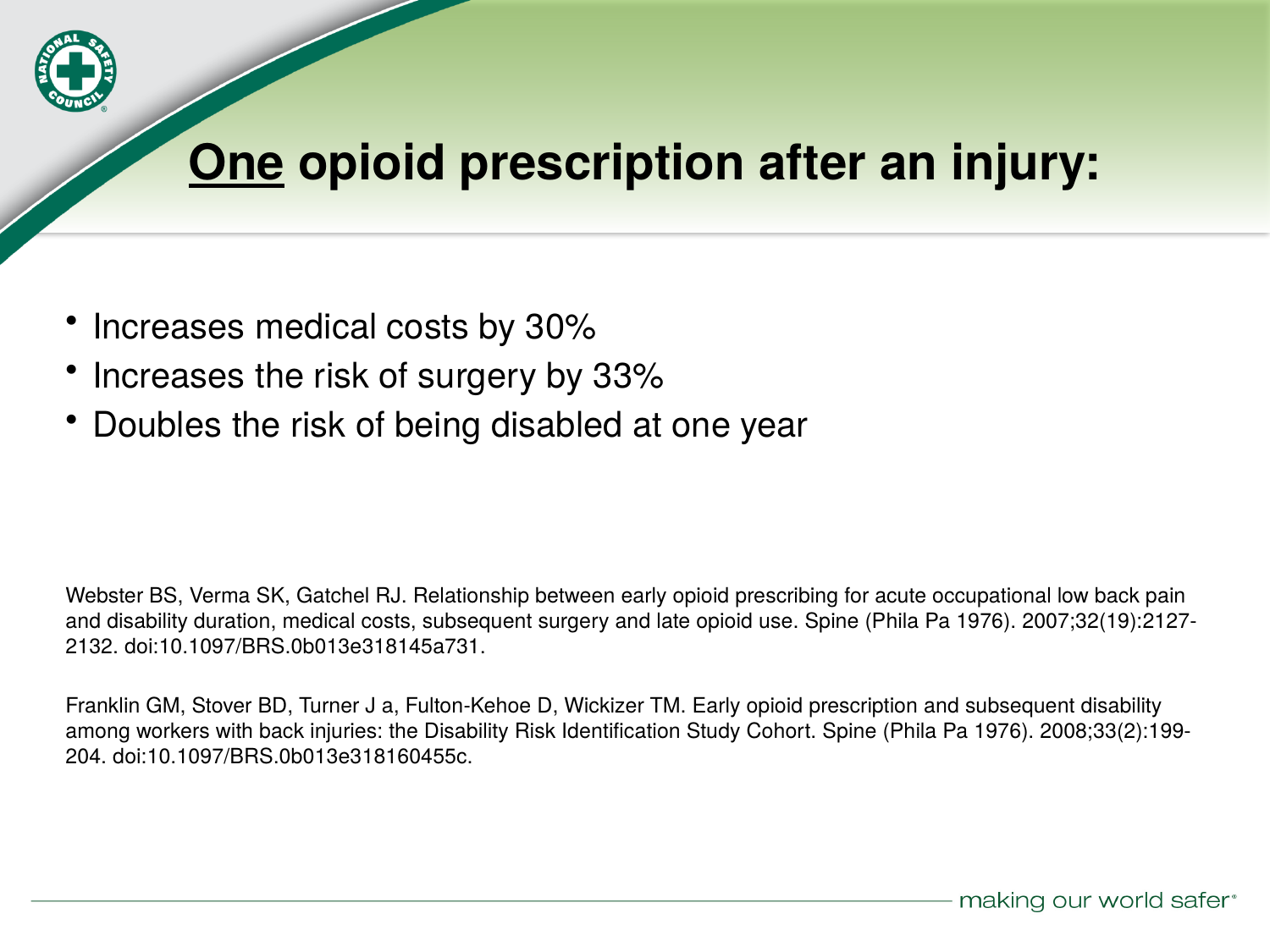

# One opioid prescription after an injury:
Increases medical costs by 30%
Increases the risk of surgery by 33%
Doubles the risk of being disabled at one year

Webster BS, Verma SK, Gatchel RJ. Relationship between early opioid prescribing for acute occupational low back pain and disability duration, medical costs, subsequent surgery and late opioid use. Spine (Phila Pa 1976). 2007;32(19):2127-2132. doi:10.1097/BRS.0b013e318145a731.

Franklin GM, Stover BD, Turner J a, Fulton-Kehoe D, Wickizer TM. Early opioid prescription and subsequent disability among workers with back injuries: the Disability Risk Identification Study Cohort. Spine (Phila Pa 1976). 2008;33(2):199-204. doi:10.1097/BRS.0b013e318160455c.